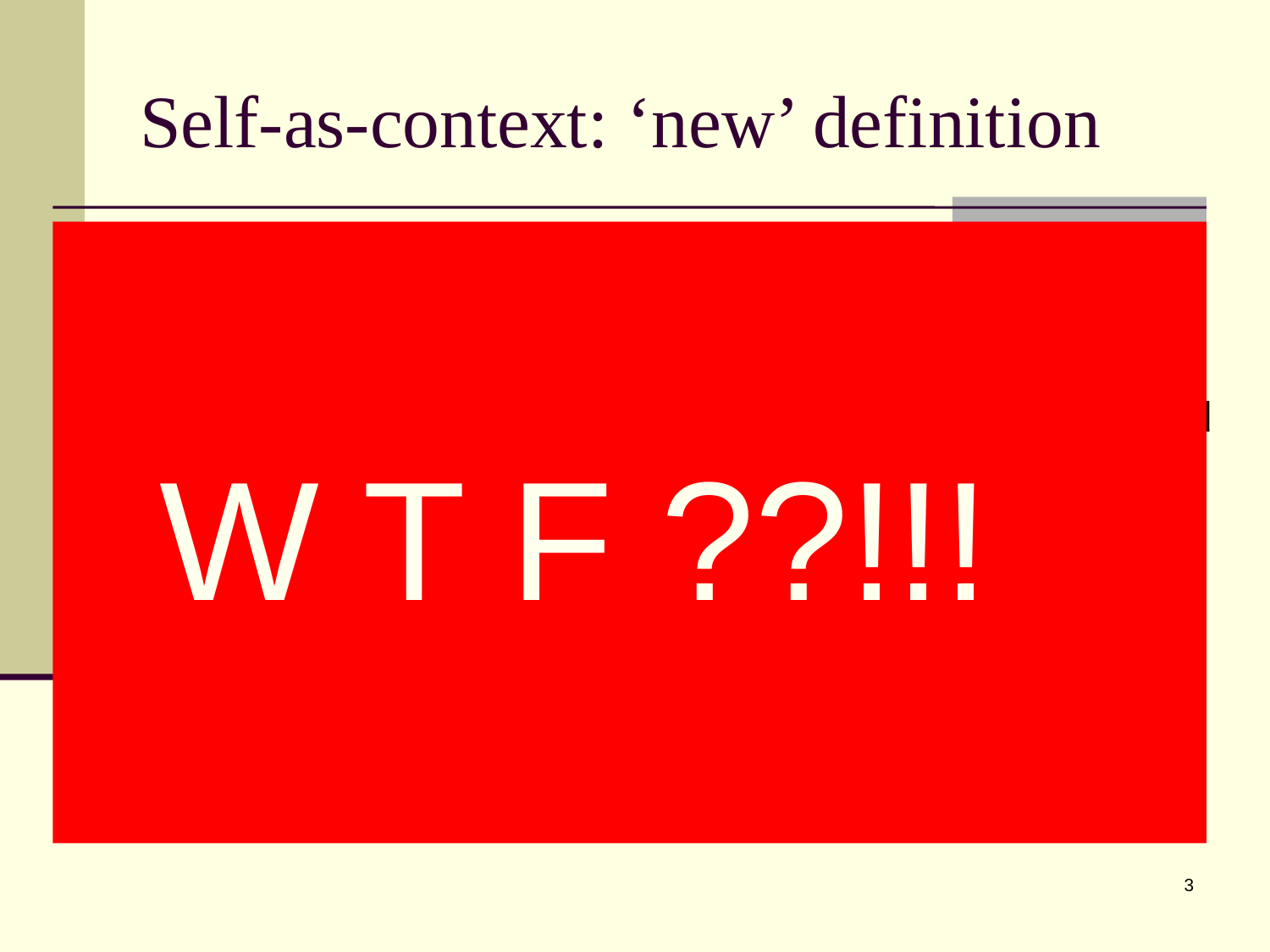

# Self-as-context: ‘new’ definition

  W T F ??!!!

Hayes, 2011:
“Self-as-context is the coming together and flexible social extension of a cluster of deictic relations (especially I/here/now) that enable observation and description from a perspective or point of view.
3